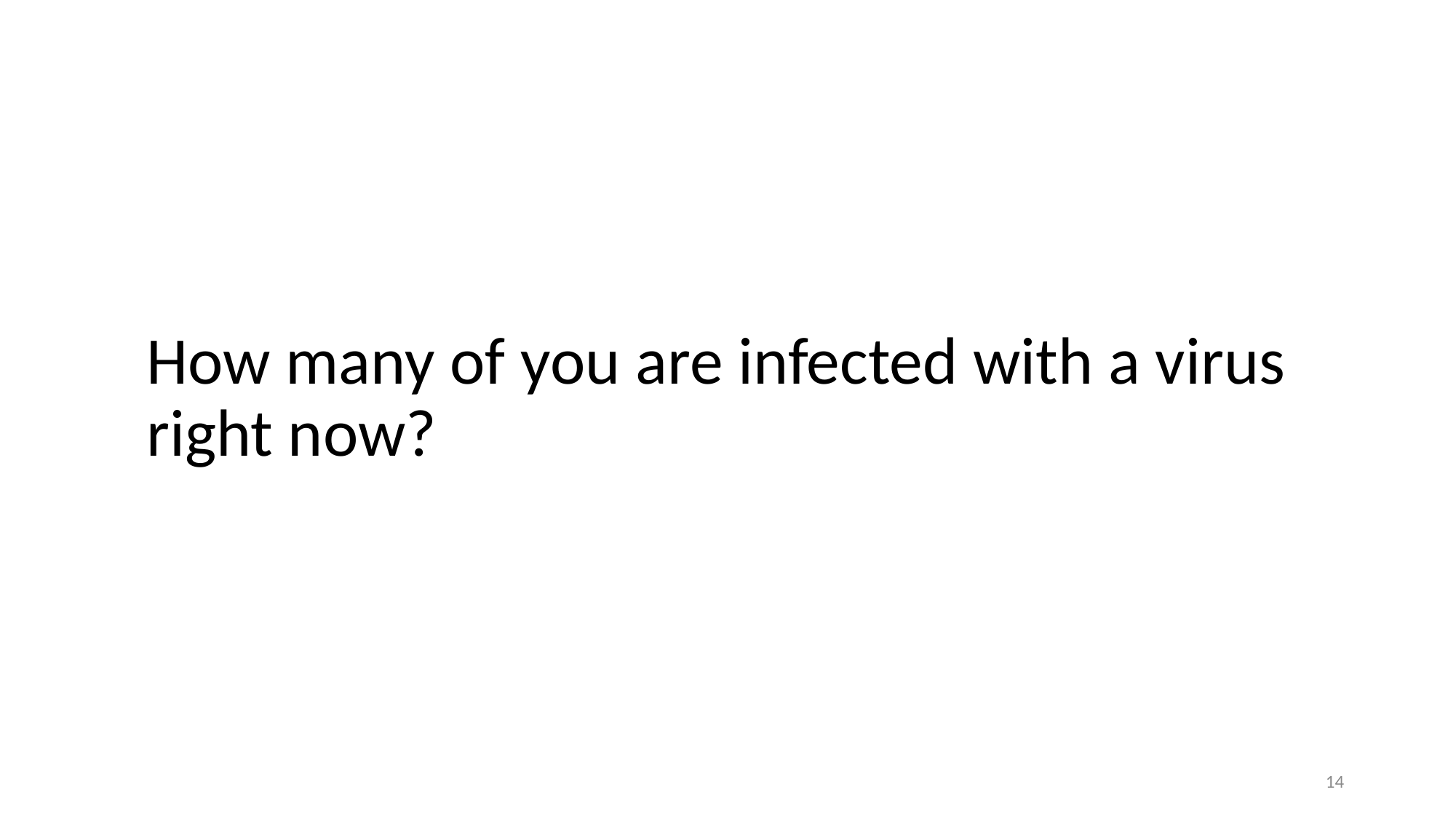

# How many of you are infected with a virus right now?
14